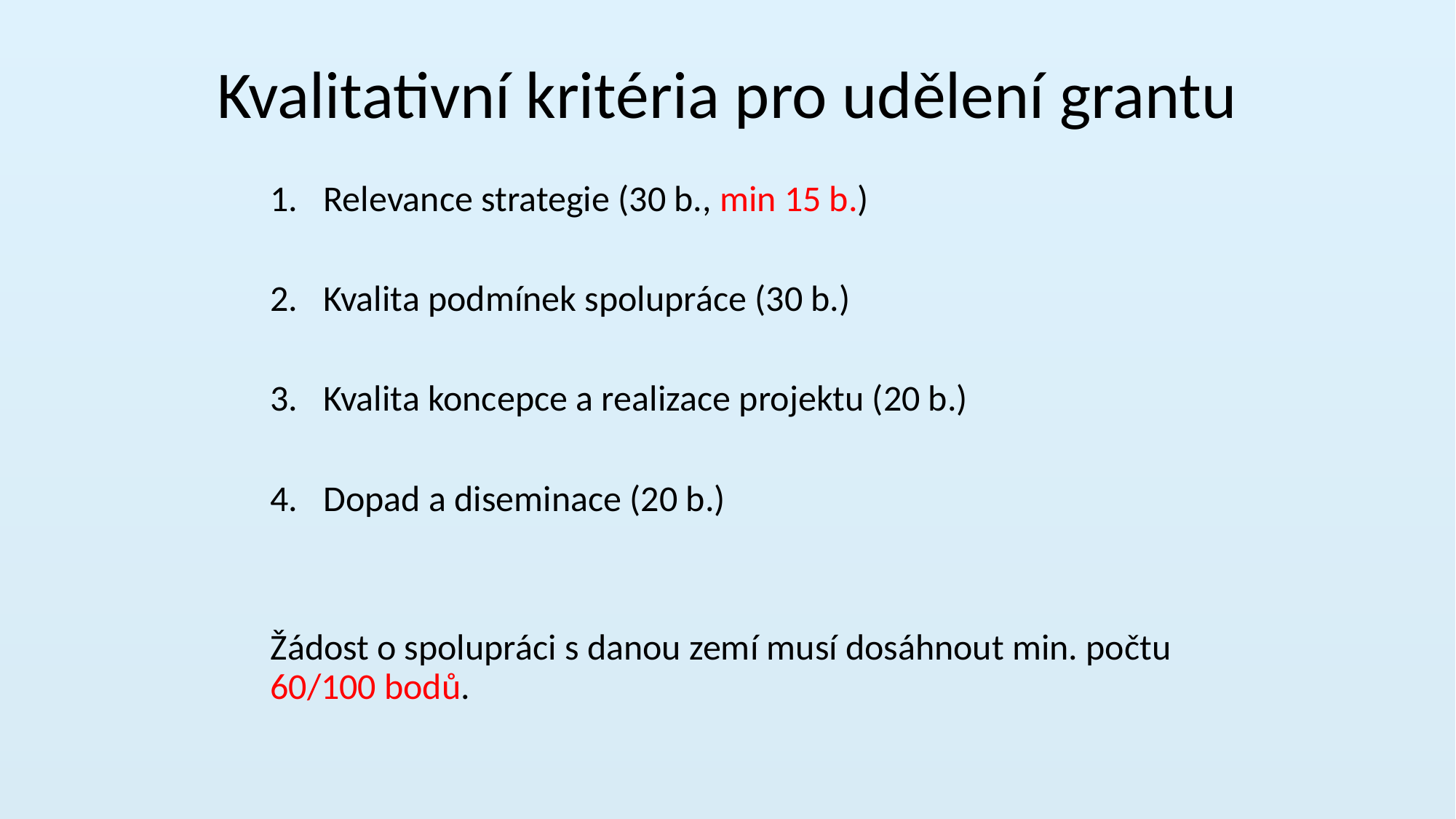

# Kvalitativní kritéria pro udělení grantu
Relevance strategie (30 b., min 15 b.)

Kvalita podmínek spolupráce (30 b.)

Kvalita koncepce a realizace projektu (20 b.)

Dopad a diseminace (20 b.)

Žádost o spolupráci s danou zemí musí dosáhnout min. počtu 60/100 bodů.